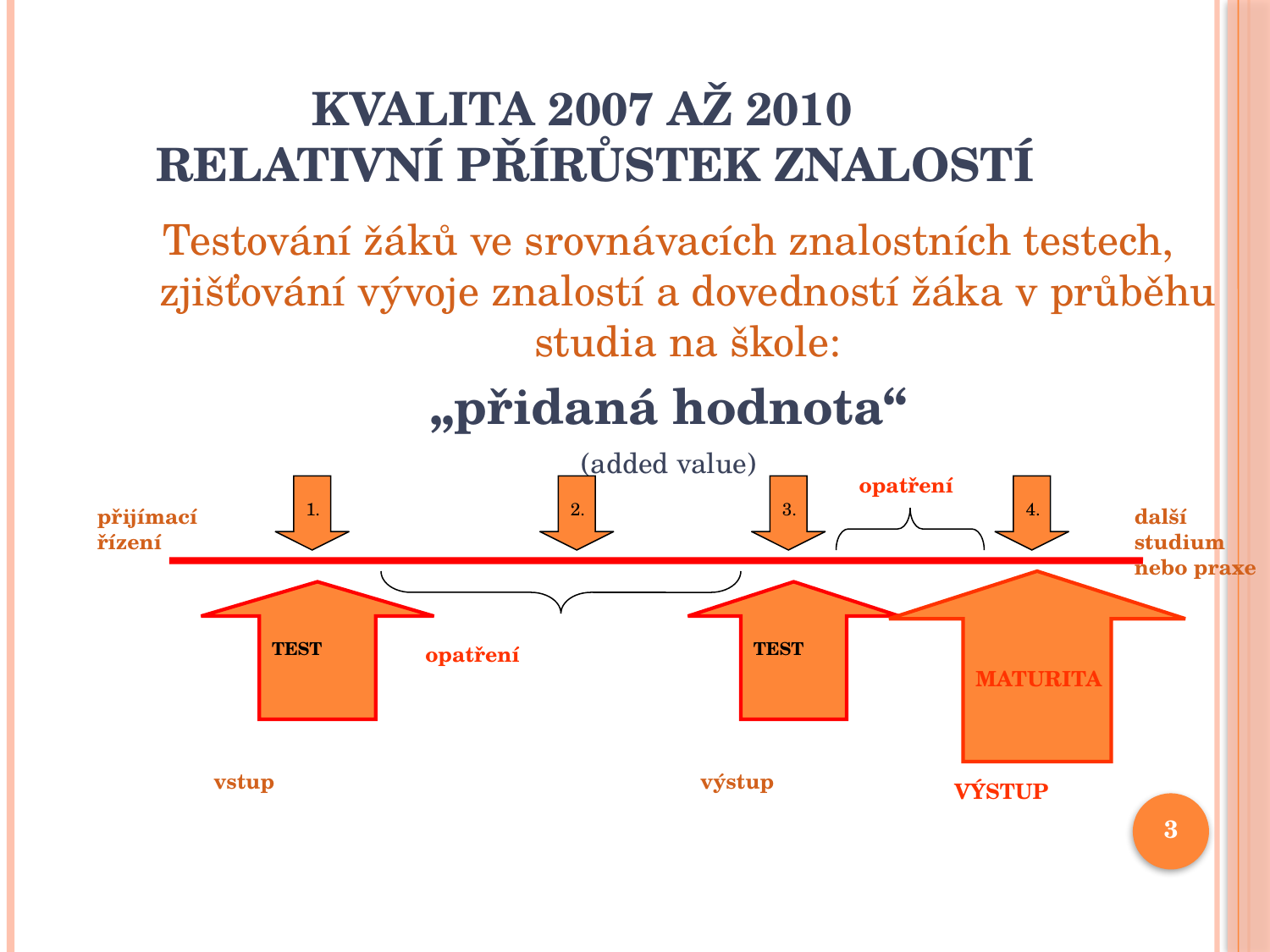

# Kvalita 2007 až 2010 Relativní přírůstek znalostí
Testování žáků ve srovnávacích znalostních testech, zjišťování vývoje znalostí a dovedností žáka v průběhu studia na škole:
„přidaná hodnota“
(added value)

opatření
1.
2.
3.
4.

přijímací řízení
další studium nebo praxe

MATURITA
TEST

TEST

opatření
vstup
výstup
VÝSTUP
3